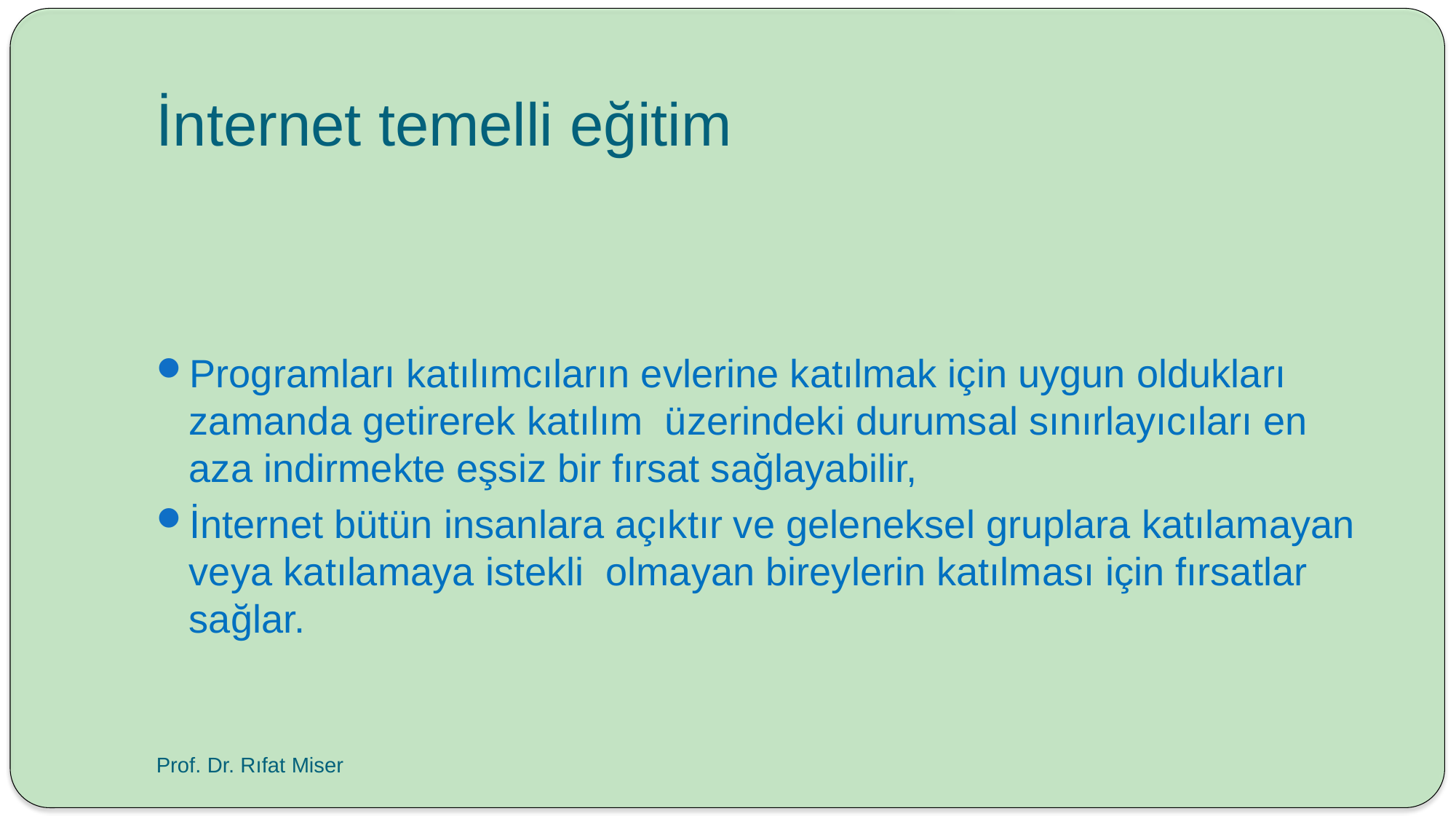

# İnternet temelli eğitim
Programları katılımcıların evlerine katılmak için uygun oldukları zamanda getirerek katılım  üzerindeki durumsal sınırlayıcıları en aza indirmekte eşsiz bir fırsat sağlayabilir,
İnternet bütün insanlara açıktır ve geleneksel gruplara katılamayan veya katılamaya istekli  olmayan bireylerin katılması için fırsatlar sağlar.
Prof. Dr. Rıfat Miser